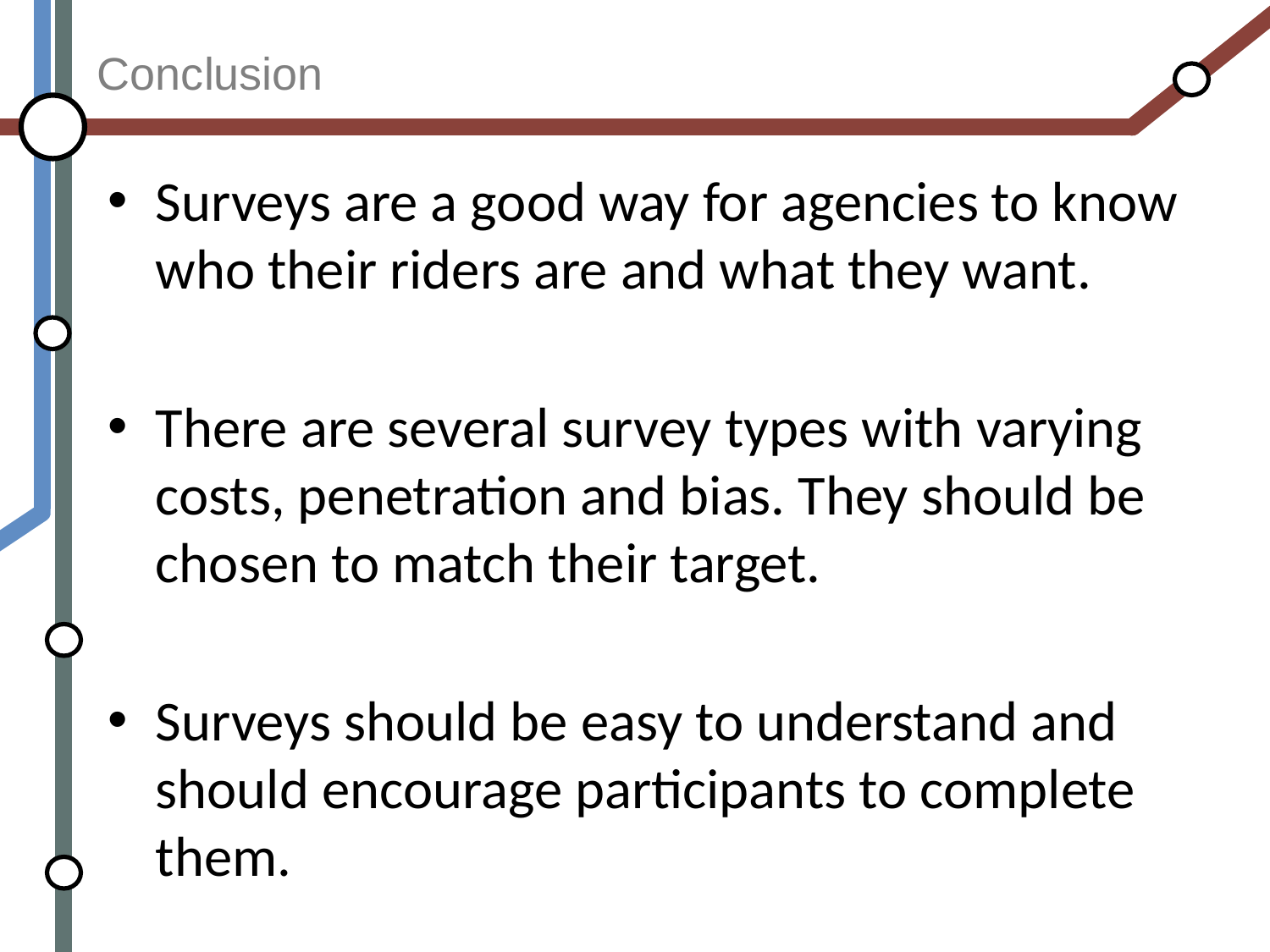

# Conclusion
Surveys are a good way for agencies to know who their riders are and what they want.

There are several survey types with varying costs, penetration and bias. They should be chosen to match their target.

Surveys should be easy to understand and should encourage participants to complete them.